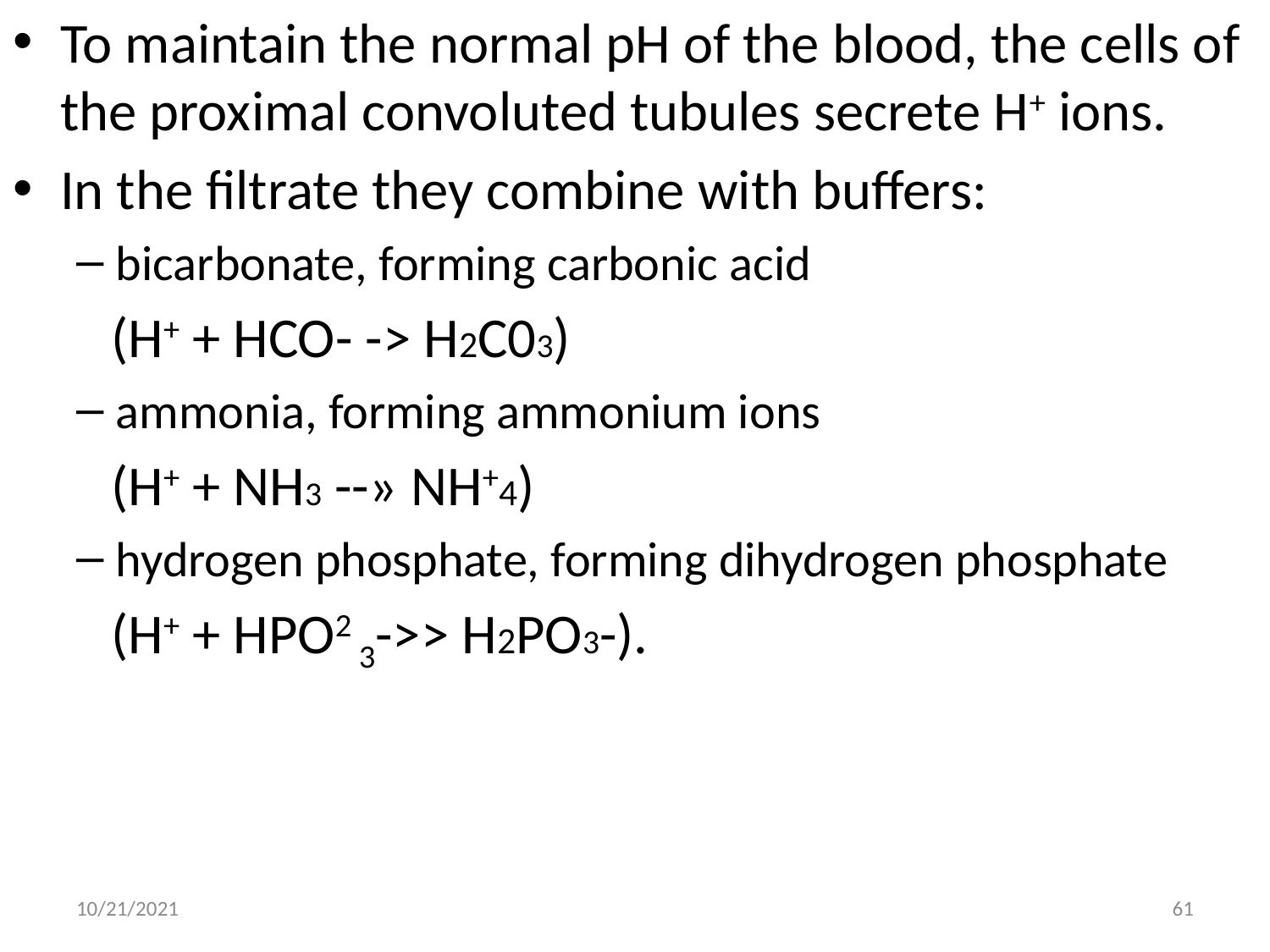

To maintain the normal pH of the blood, the cells of the proximal convoluted tubules secrete H+ ions.
In the filtrate they combine with buffers:
bicarbonate, forming carbonic acid
	    (H+ + HCO- -> H2C03)
ammonia, forming ammonium ions
	    (H+ + NH3 --» NH+4)
hydrogen phosphate, forming dihydrogen phosphate
	    (H+ + HPO2 3->> H2PO3-).

10/21/2021
61